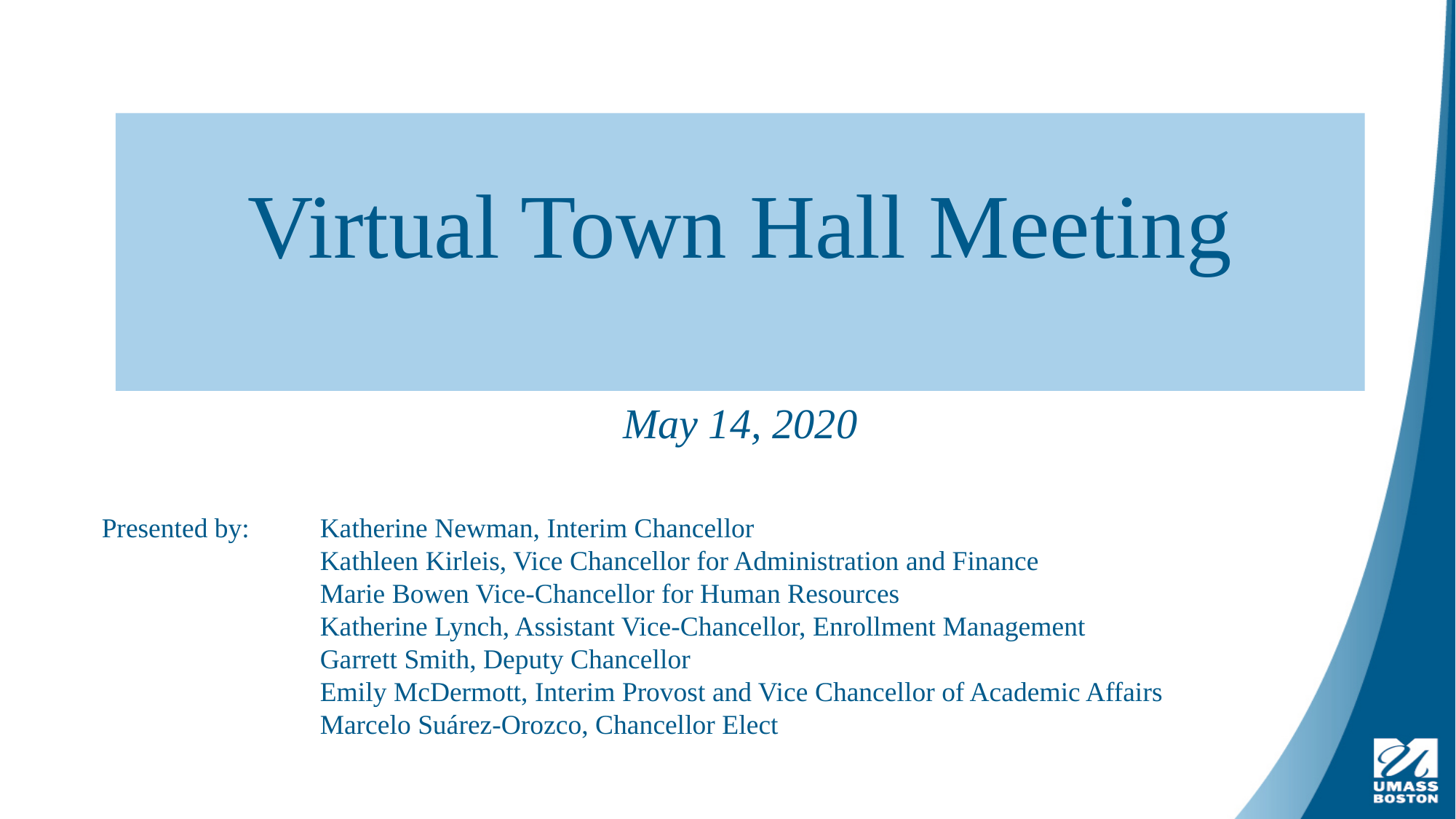

# Virtual Town Hall Meeting
May 14, 2020
Presented by:  	Katherine Newman, Interim Chancellor
		Kathleen Kirleis, Vice Chancellor for Administration and Finance
		Marie Bowen Vice-Chancellor for Human Resources
		Katherine Lynch, Assistant Vice-Chancellor, Enrollment Management
		Garrett Smith, Deputy Chancellor
		Emily McDermott, Interim Provost and Vice Chancellor of Academic Affairs
		Marcelo Suárez-Orozco, Chancellor Elect